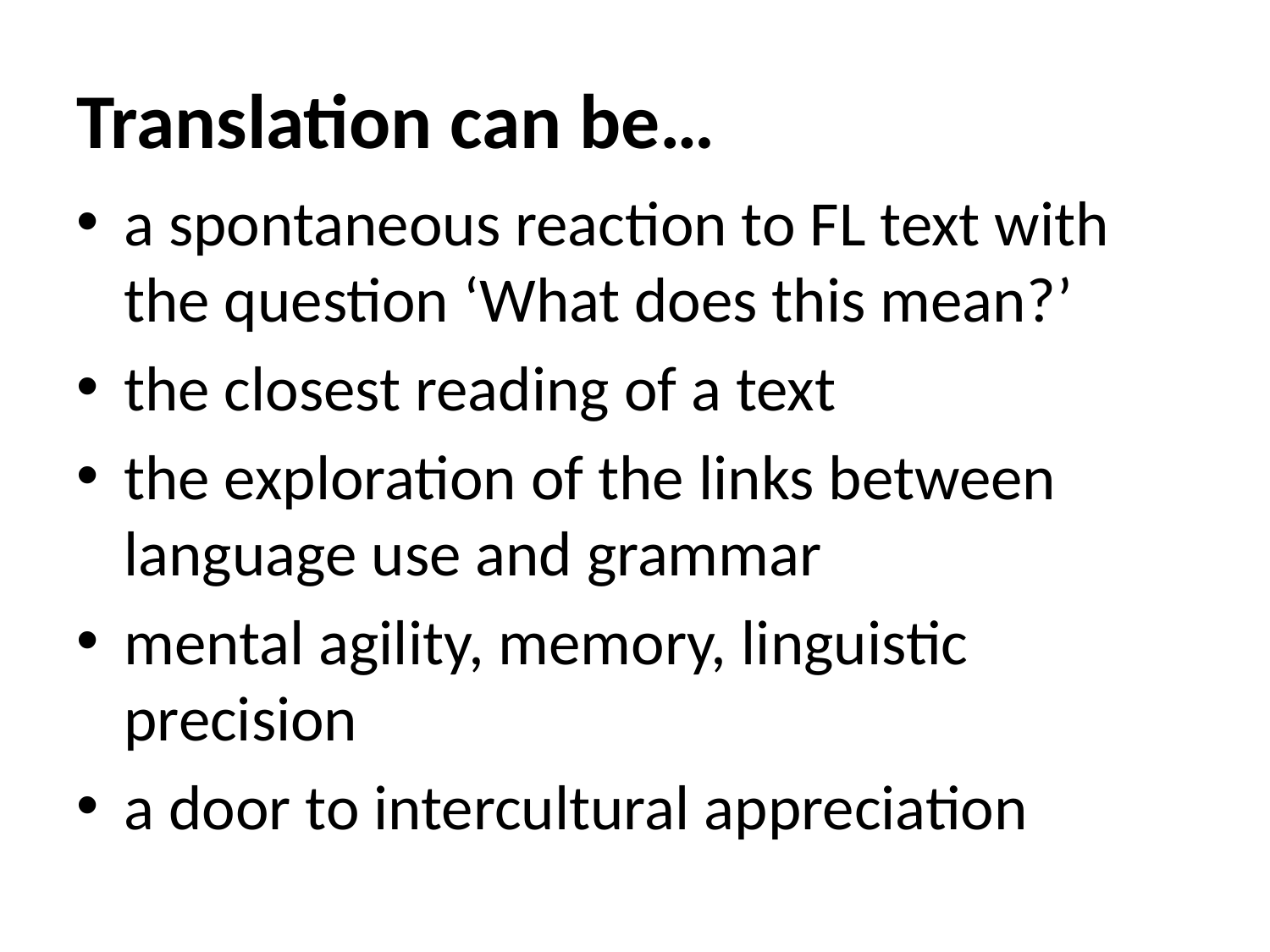

# Translation can be…
a spontaneous reaction to FL text with the question ‘What does this mean?’
the closest reading of a text
the exploration of the links between language use and grammar
mental agility, memory, linguistic precision
a door to intercultural appreciation